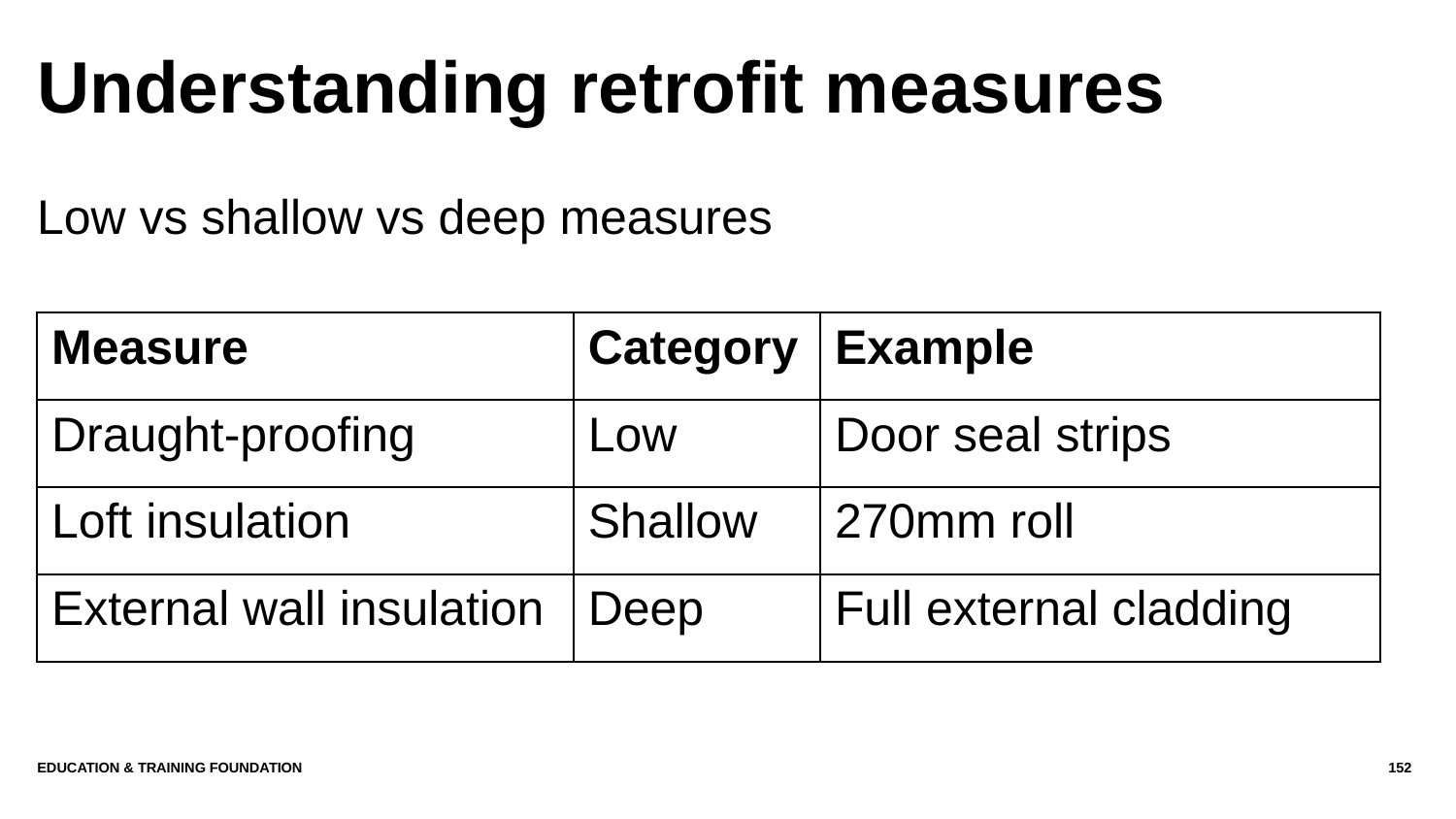

# Understanding retrofit measures
Low vs shallow vs deep measures
| Measure | Category | Example |
| --- | --- | --- |
| Draught-proofing | Low | Door seal strips |
| Loft insulation | Shallow | 270mm roll |
| External wall insulation | Deep | Full external cladding |
Education & Training Foundation
152